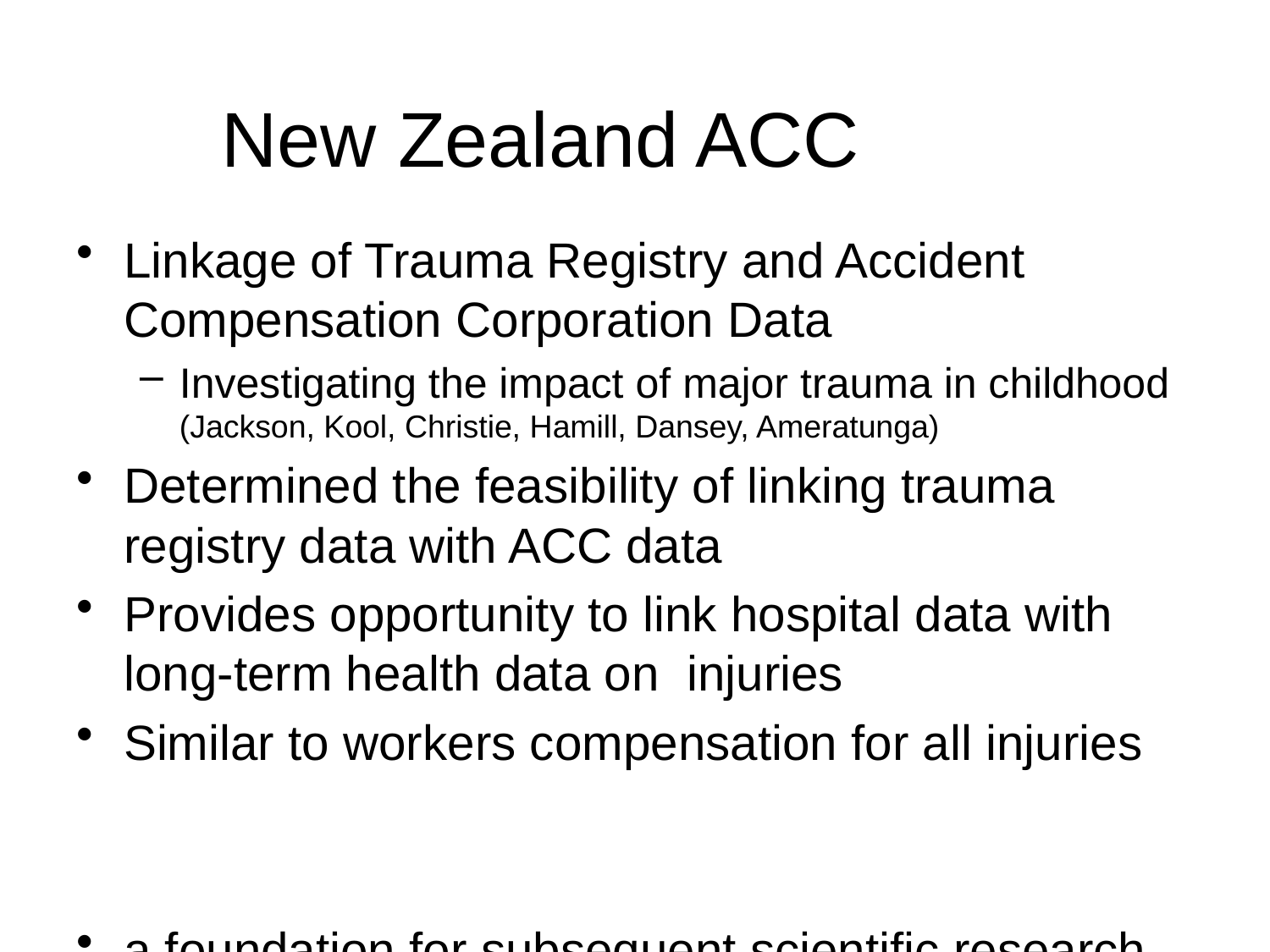

# New Zealand ACC
Linkage of Trauma Registry and Accident Compensation Corporation Data
Investigating the impact of major trauma in childhood (Jackson, Kool, Christie, Hamill, Dansey, Ameratunga)
Determined the feasibility of linking trauma registry data with ACC data
Provides opportunity to link hospital data with long-term health data on  injuries
Similar to workers compensation for all injuries

a foundation for subsequent scientific research
inform priority setting in injury prevention
assess trauma system effectiveness
opportunities for intervention